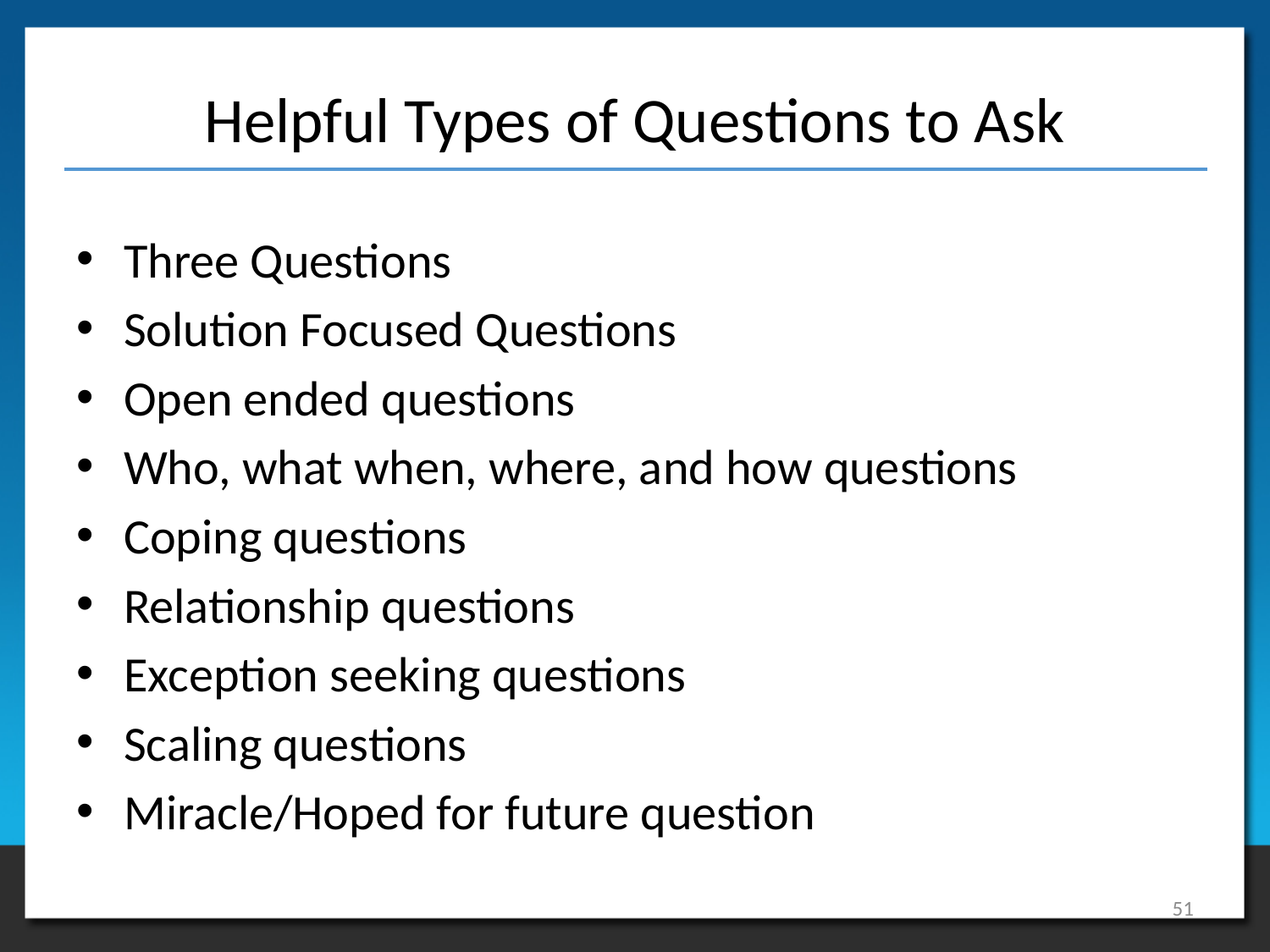

# Helpful Types of Questions to Ask
Three Questions
Solution Focused Questions
Open ended questions
Who, what when, where, and how questions
Coping questions
Relationship questions
Exception seeking questions
Scaling questions
Miracle/Hoped for future question
51